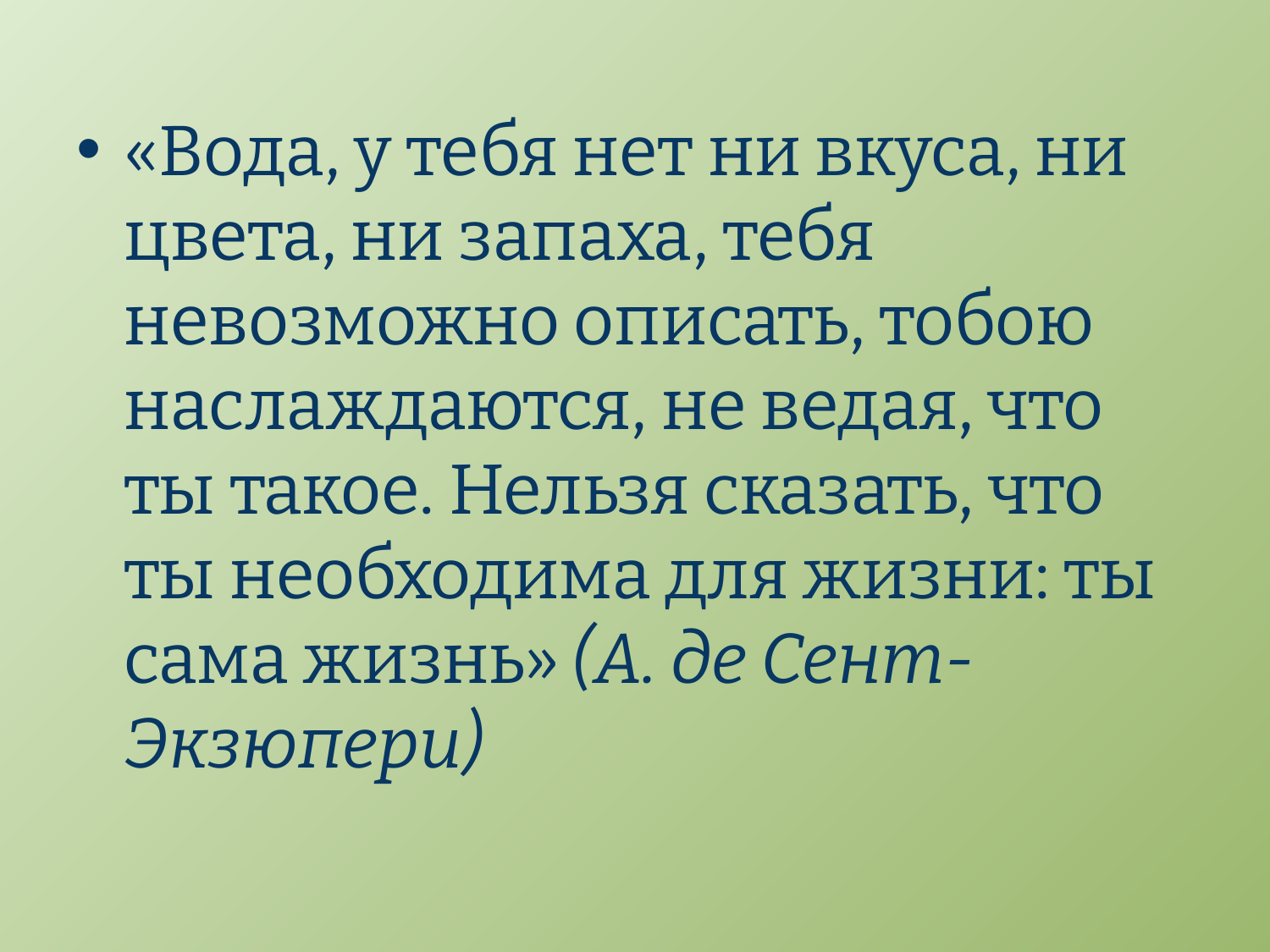

«Вода, у тебя нет ни вкуса, ни цвета, ни запаха, тебя невозможно описать, тобою наслаждаются, не ведая, что ты такое. Нельзя сказать, что ты необходима для жизни: ты сама жизнь» (А. де Сент-Экзюпери)